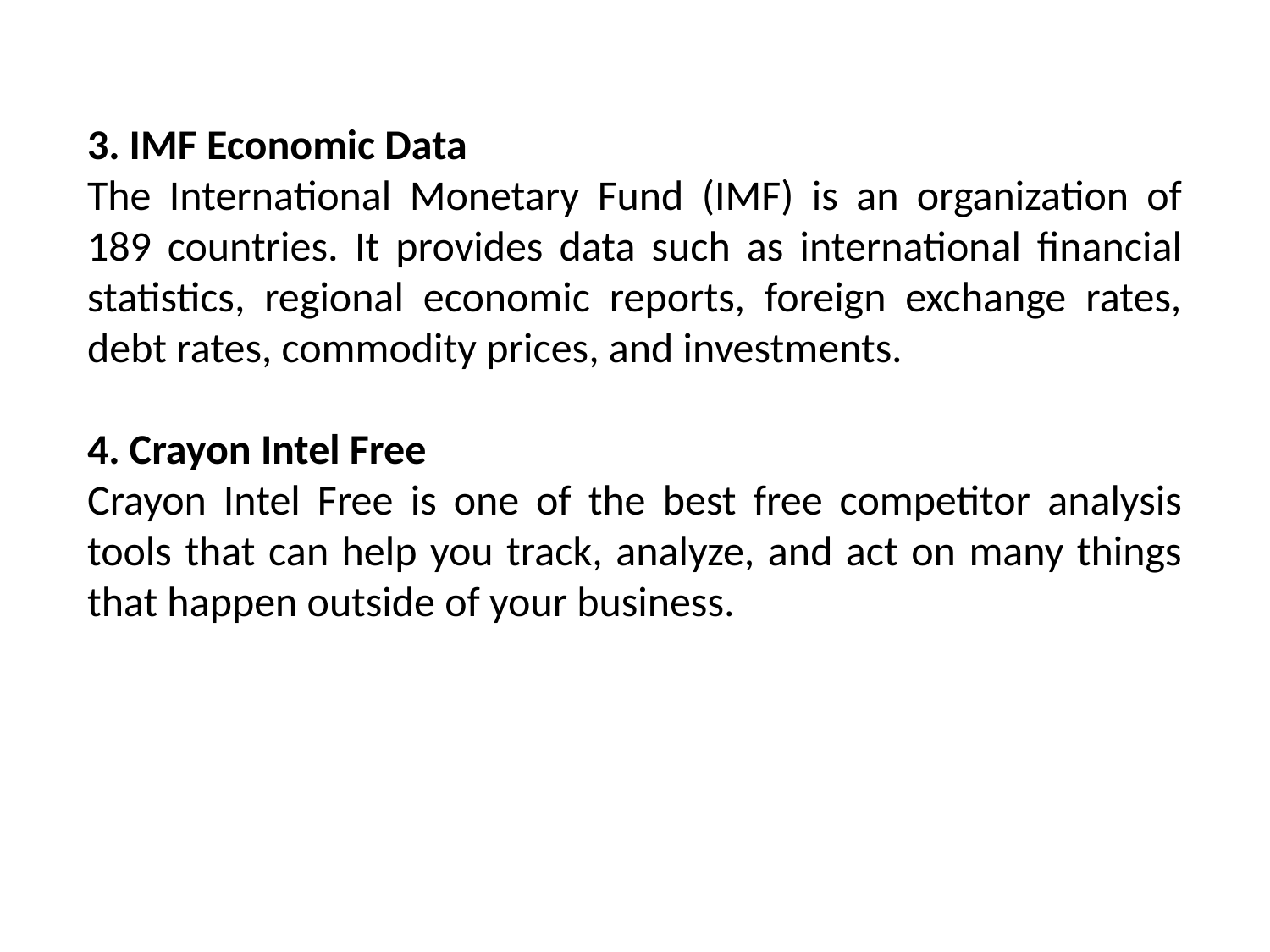

3. IMF Economic Data
The International Monetary Fund (IMF) is an organization of 189 countries. It provides data such as international financial statistics, regional economic reports, foreign exchange rates, debt rates, commodity prices, and investments.

4. Crayon Intel Free
Crayon Intel Free is one of the best free competitor analysis tools that can help you track, analyze, and act on many things that happen outside of your business.